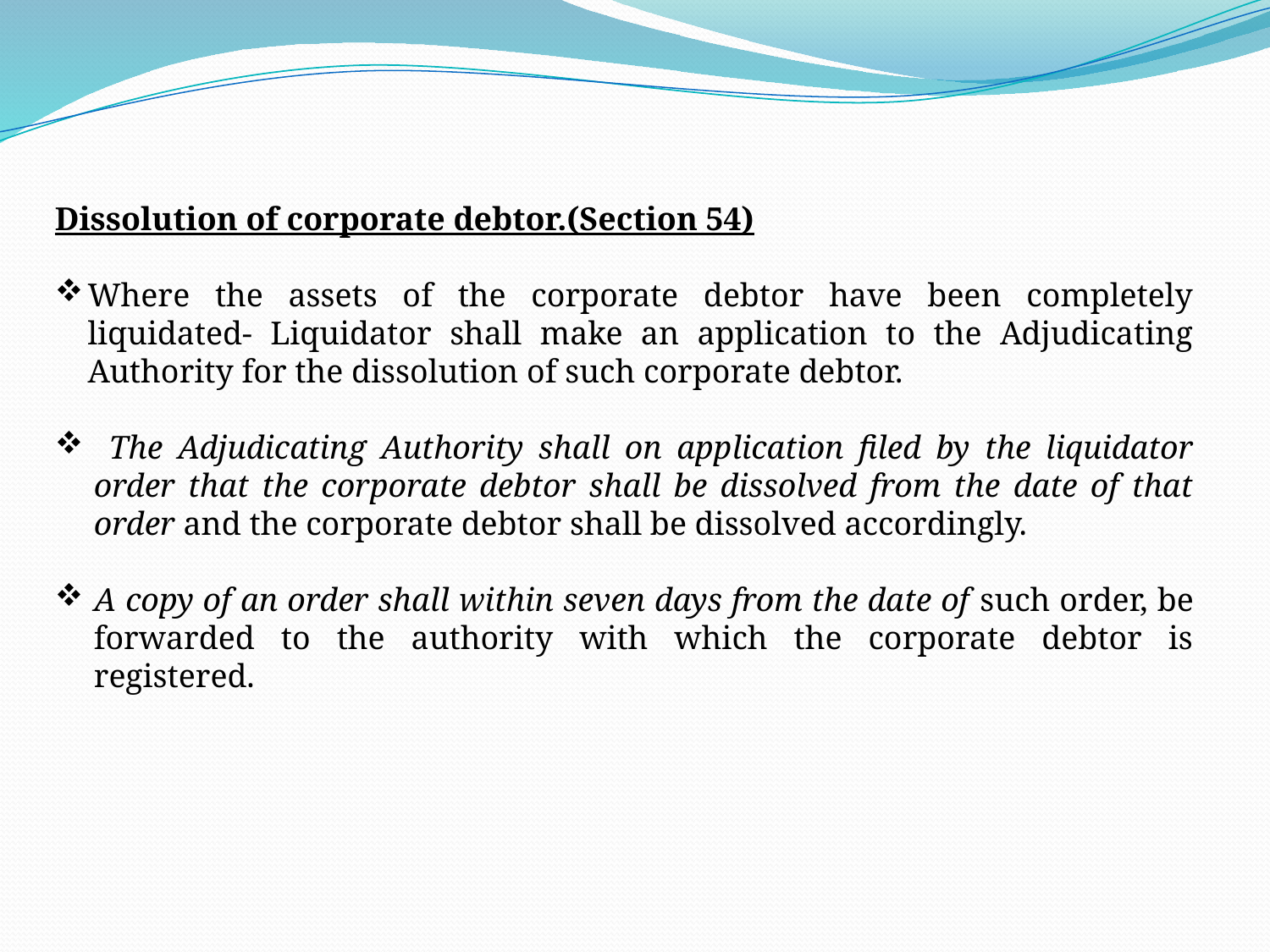

Dissolution of corporate debtor.(Section 54)

Where the assets of the corporate debtor have been completely liquidated- Liquidator shall make an application to the Adjudicating Authority for the dissolution of such corporate debtor.

 The Adjudicating Authority shall on application filed by the liquidator order that the corporate debtor shall be dissolved from the date of that order and the corporate debtor shall be dissolved accordingly.

A copy of an order shall within seven days from the date of such order, be forwarded to the authority with which the corporate debtor is registered.